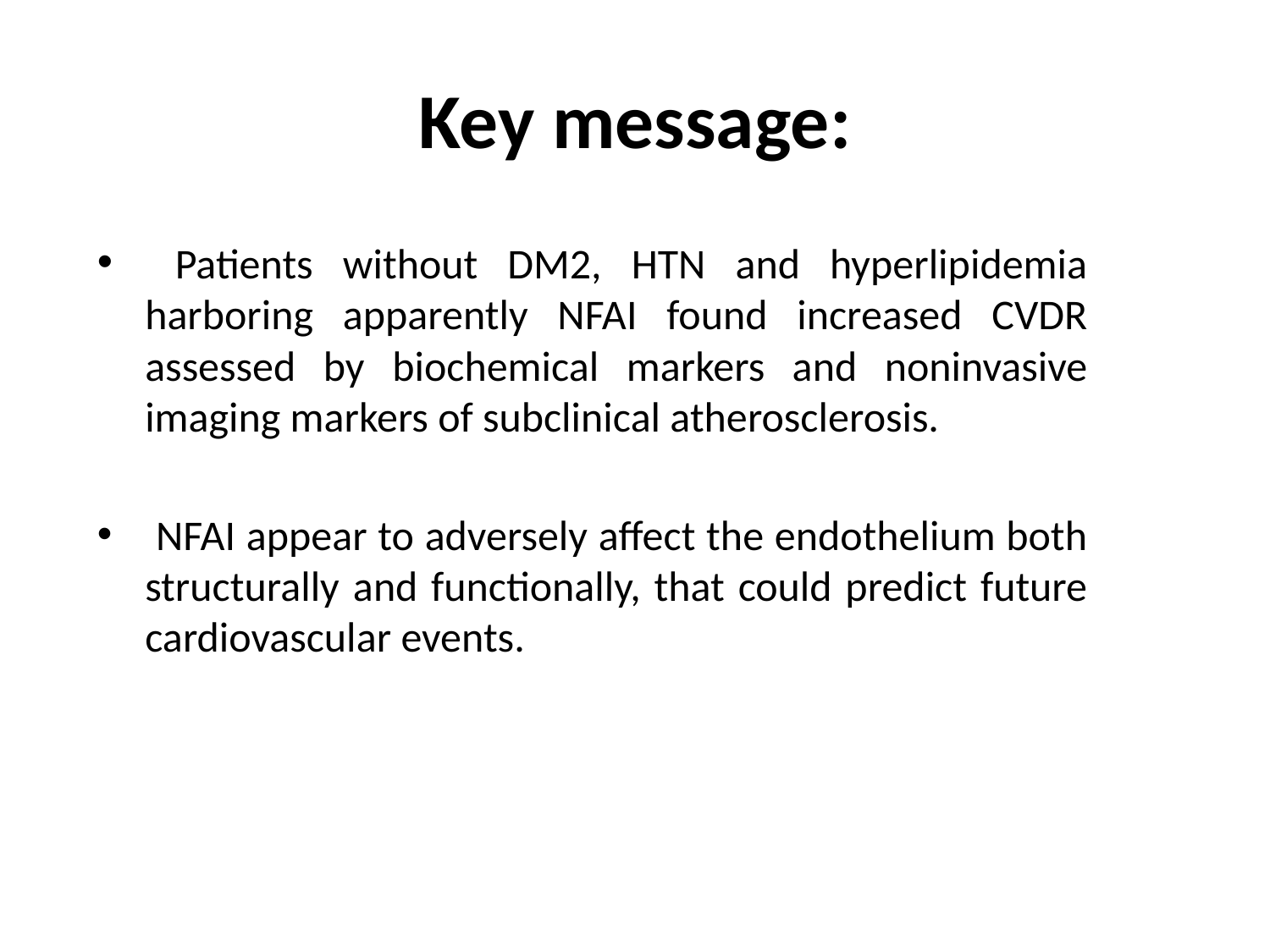

# Key message:
 Patients without DM2, HTN and hyperlipidemia harboring apparently NFAI found increased CVDR assessed by biochemical markers and noninvasive imaging markers of subclinical atherosclerosis.

 NFAI appear to adversely affect the endothelium both structurally and functionally, that could predict future cardiovascular events.